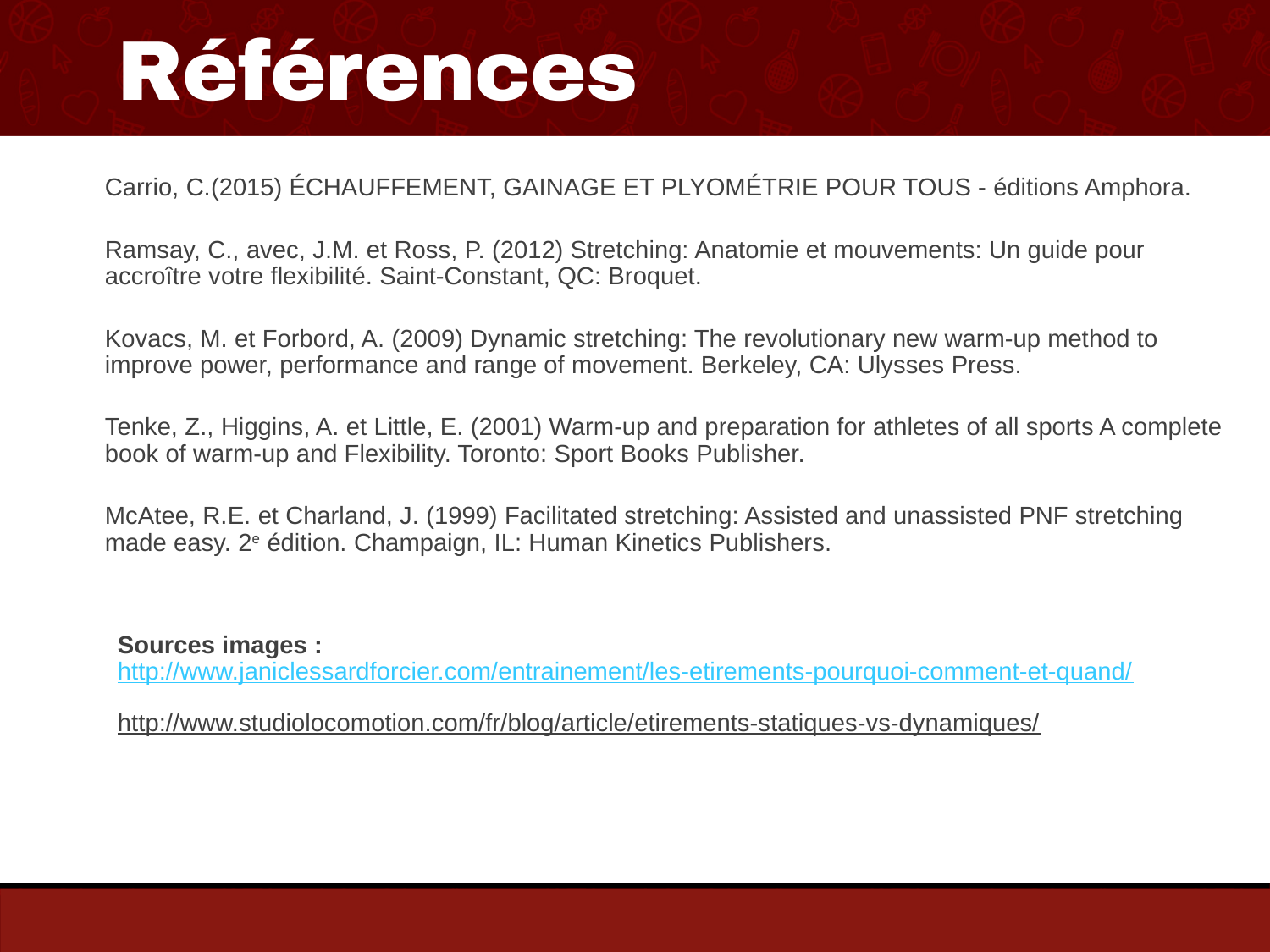

Références

Carrio, C.(2015) ÉCHAUFFEMENT, GAINAGE ET PLYOMÉTRIE POUR TOUS - éditions Amphora.
Ramsay, C., avec, J.M. et Ross, P. (2012) Stretching: Anatomie et mouvements: Un guide pour accroître votre flexibilité. Saint-Constant, QC: Broquet.
Kovacs, M. et Forbord, A. (2009) Dynamic stretching: The revolutionary new warm-up method to improve power, performance and range of movement. Berkeley, CA: Ulysses Press.
Tenke, Z., Higgins, A. et Little, E. (2001) Warm-up and preparation for athletes of all sports A complete book of warm-up and Flexibility. Toronto: Sport Books Publisher.
McAtee, R.E. et Charland, J. (1999) Facilitated stretching: Assisted and unassisted PNF stretching made easy. 2e édition. Champaign, IL: Human Kinetics Publishers.

Sources images :
http://www.janiclessardforcier.com/entrainement/les-etirements-pourquoi-comment-et-quand/
http://www.studiolocomotion.com/fr/blog/article/etirements-statiques-vs-dynamiques/